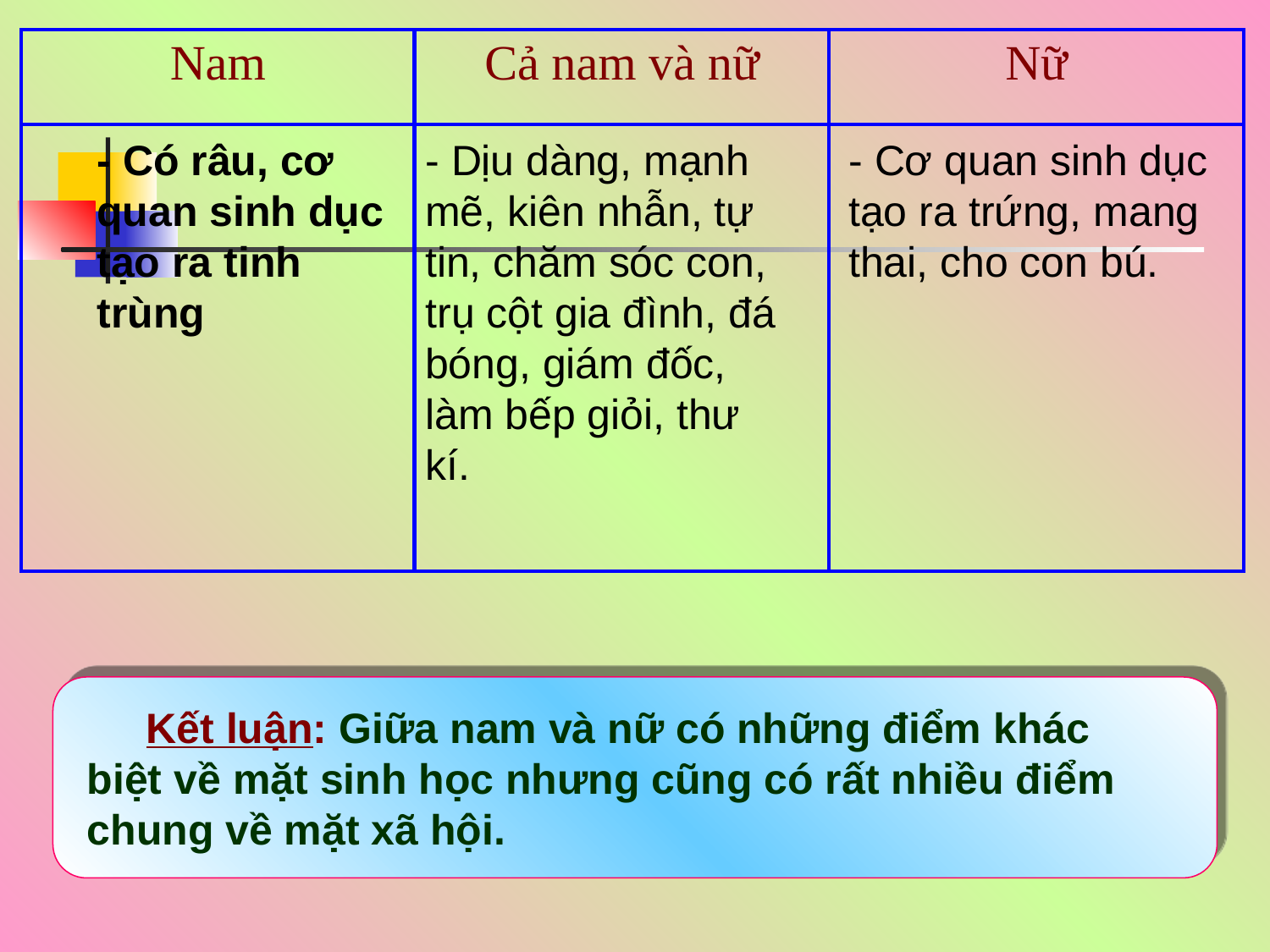

| Nam | Cả nam và nữ | Nữ |
| --- | --- | --- |
|  |  |  |
- Có râu, cơ quan sinh dục tạo ra tinh trùng
- Dịu dàng, mạnh mẽ, kiên nhẫn, tự tin, chăm sóc con, trụ cột gia đình, đá bóng, giám đốc, làm bếp giỏi, thư kí.

- Cơ quan sinh dục tạo ra trứng, mang thai, cho con bú.

      Kết luận: Giữa nam và nữ có những điểm khác
 biệt về mặt sinh học nhưng cũng có rất nhiều điểm
 chung về mặt xã hội.